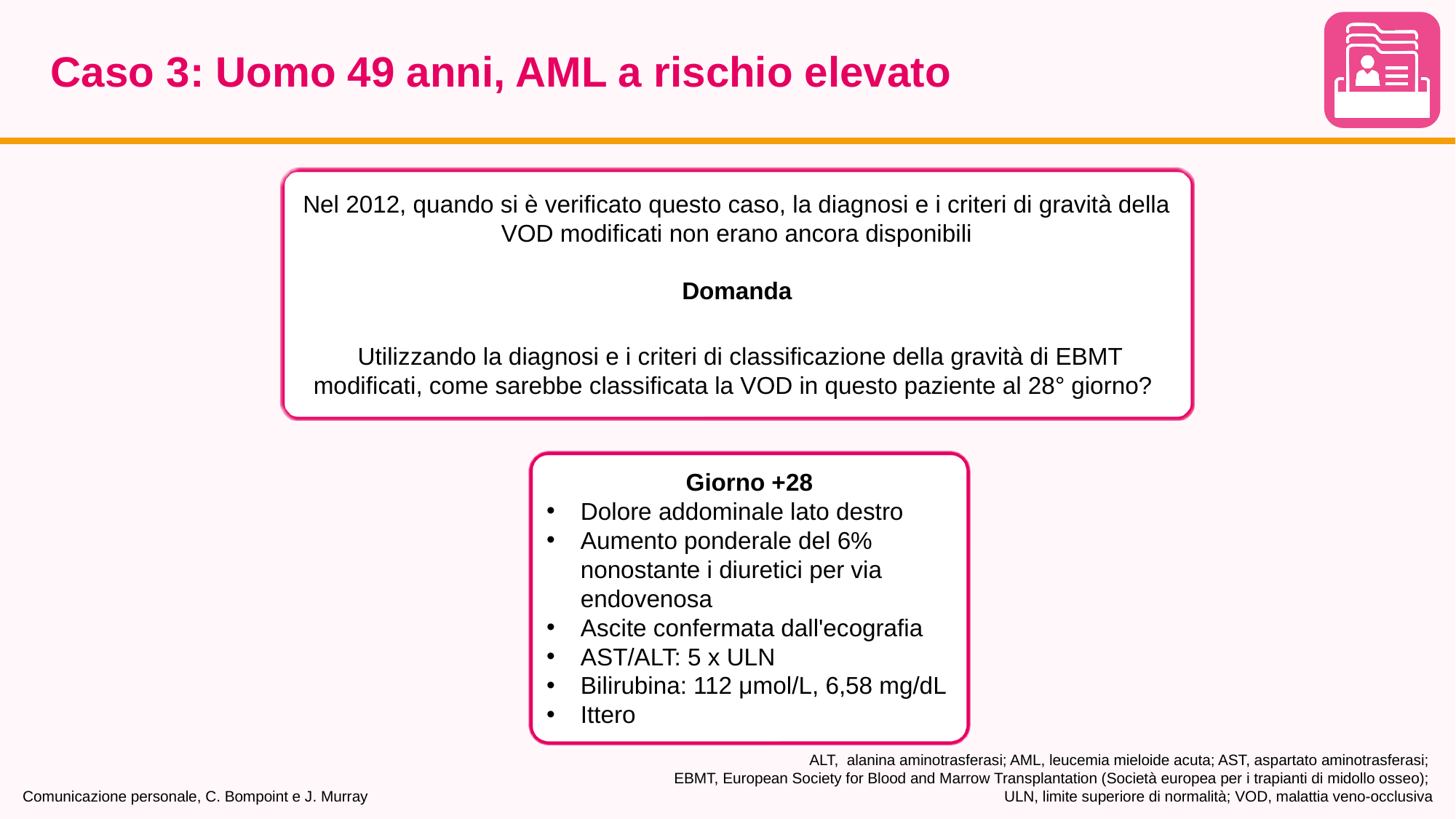

# Caso 3: Uomo 49 anni, AML a rischio elevato
Nel 2012, quando si è verificato questo caso, la diagnosi e i criteri di gravità della VOD modificati non erano ancora disponibili

Domanda

 Utilizzando la diagnosi e i criteri di classificazione della gravità di EBMT modificati, come sarebbe classificata la VOD in questo paziente al 28° giorno?
Giorno +28
Dolore addominale lato destro
Aumento ponderale del 6%
nonostante i diuretici per via endovenosa
Ascite confermata dall'ecografia
AST/ALT: 5 x ULN
Bilirubina: 112 μmol/L, 6,58 mg/dL
Ittero
Comunicazione personale, C. Bompoint e J. Murray
ALT,  alanina aminotrasferasi; AML, leucemia mieloide acuta; AST, aspartato aminotrasferasi;
EBMT, European Society for Blood and Marrow Transplantation (Società europea per i trapianti di midollo osseo);
ULN, limite superiore di normalità; VOD, malattia veno-occlusiva